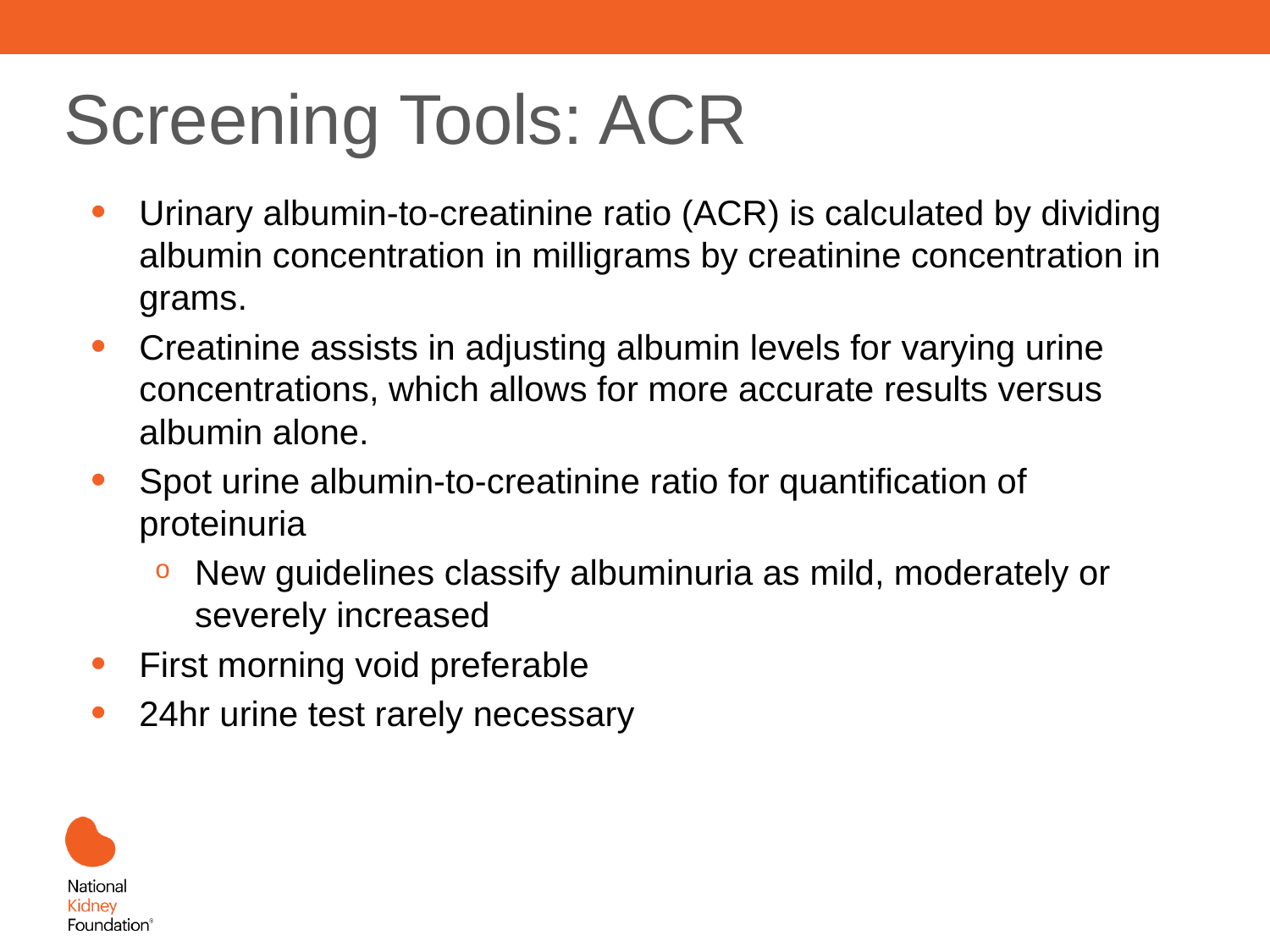

# Screening Tools: ACR
Urinary albumin-to-creatinine ratio (ACR) is calculated by dividing albumin concentration in milligrams by creatinine concentration in grams.
Creatinine assists in adjusting albumin levels for varying urine concentrations, which allows for more accurate results versus albumin alone.
Spot urine albumin-to-creatinine ratio for quantification of proteinuria
New guidelines classify albuminuria as mild, moderately or severely increased
First morning void preferable
24hr urine test rarely necessary